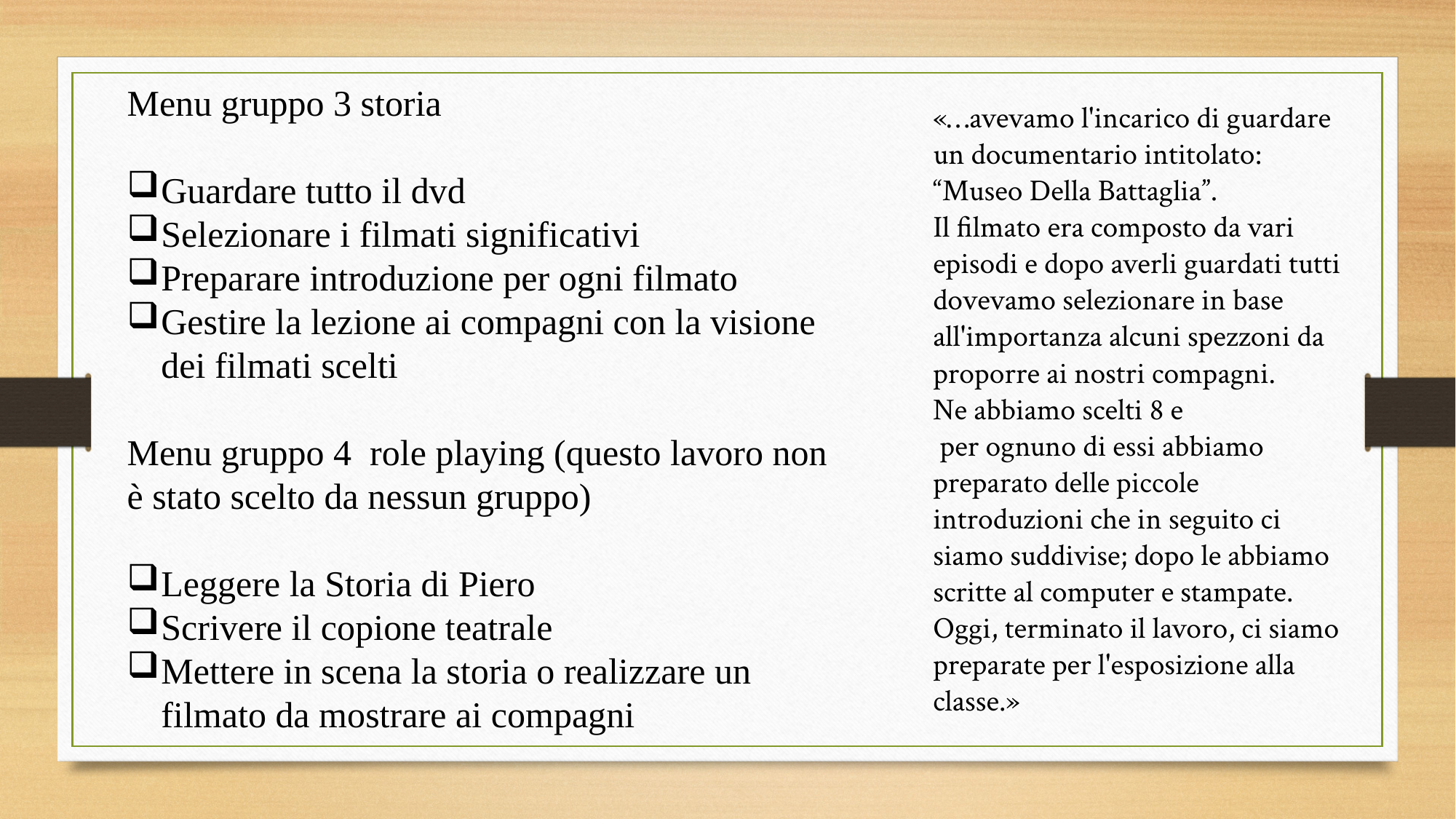

Menu gruppo 3 storia

Guardare tutto il dvd
Selezionare i filmati significativi
Preparare introduzione per ogni filmato
Gestire la lezione ai compagni con la visione dei filmati scelti

Menu gruppo 4  role playing (questo lavoro non è stato scelto da nessun gruppo)

Leggere la Storia di Piero
Scrivere il copione teatrale
Mettere in scena la storia o realizzare un filmato da mostrare ai compagni

«…avevamo l'incarico di guardare un documentario intitolato: “Museo Della Battaglia”.
Il filmato era composto da vari episodi e dopo averli guardati tutti dovevamo selezionare in base all'importanza alcuni spezzoni da proporre ai nostri compagni.
Ne abbiamo scelti 8 e
 per ognuno di essi abbiamo preparato delle piccole introduzioni che in seguito ci siamo suddivise; dopo le abbiamo scritte al computer e stampate.
Oggi, terminato il lavoro, ci siamo preparate per l'esposizione alla classe.»